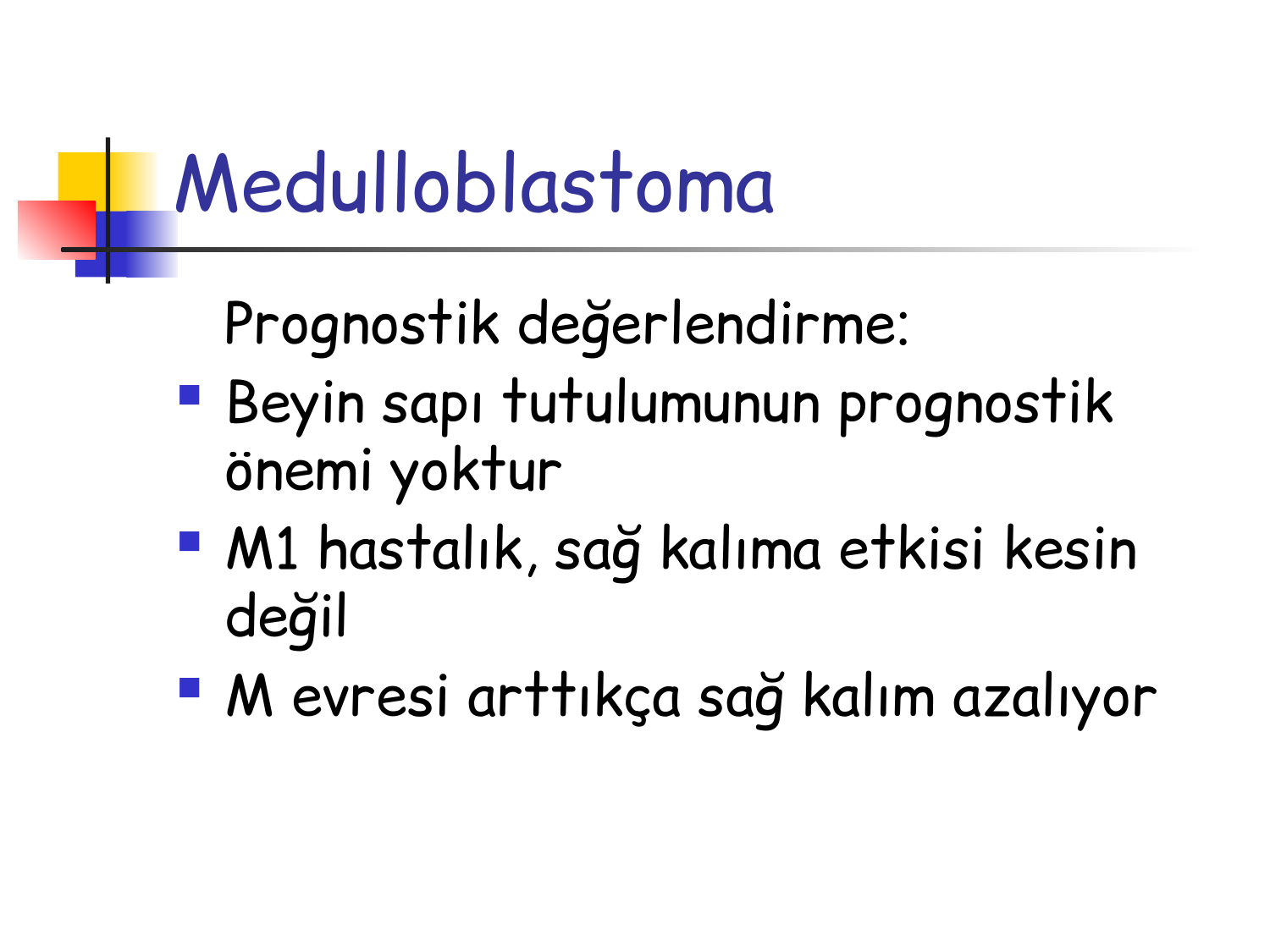

# Medulloblastoma
	Prognostik değerlendirme:
Beyin sapı tutulumunun prognostik önemi yoktur
M1 hastalık, sağ kalıma etkisi kesin değil
M evresi arttıkça sağ kalım azalıyor